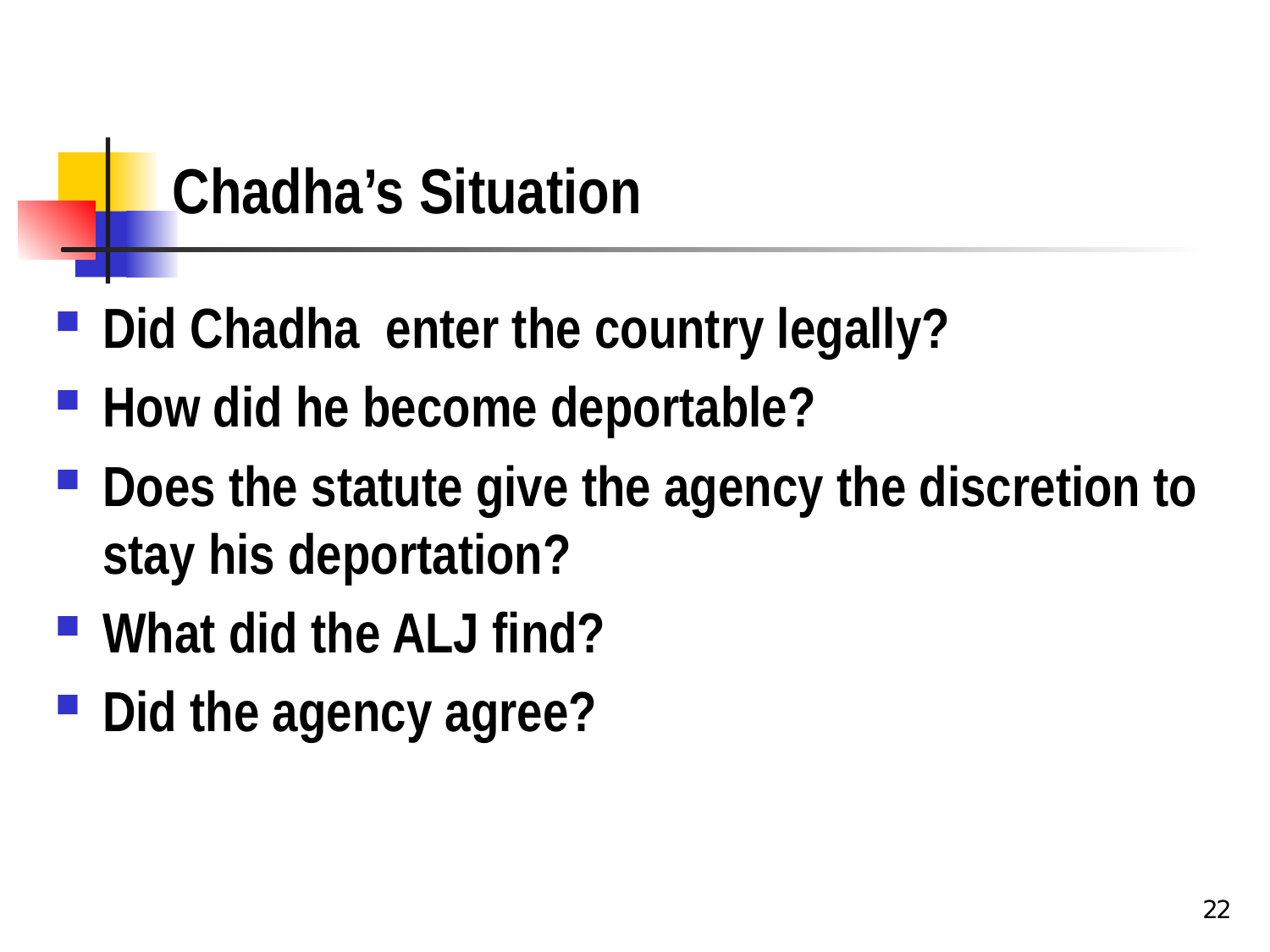

# Chadha’s Situation
Did Chadha  enter the country legally?
How did he become deportable?
Does the statute give the agency the discretion to stay his deportation?
What did the ALJ find?
Did the agency agree?
22